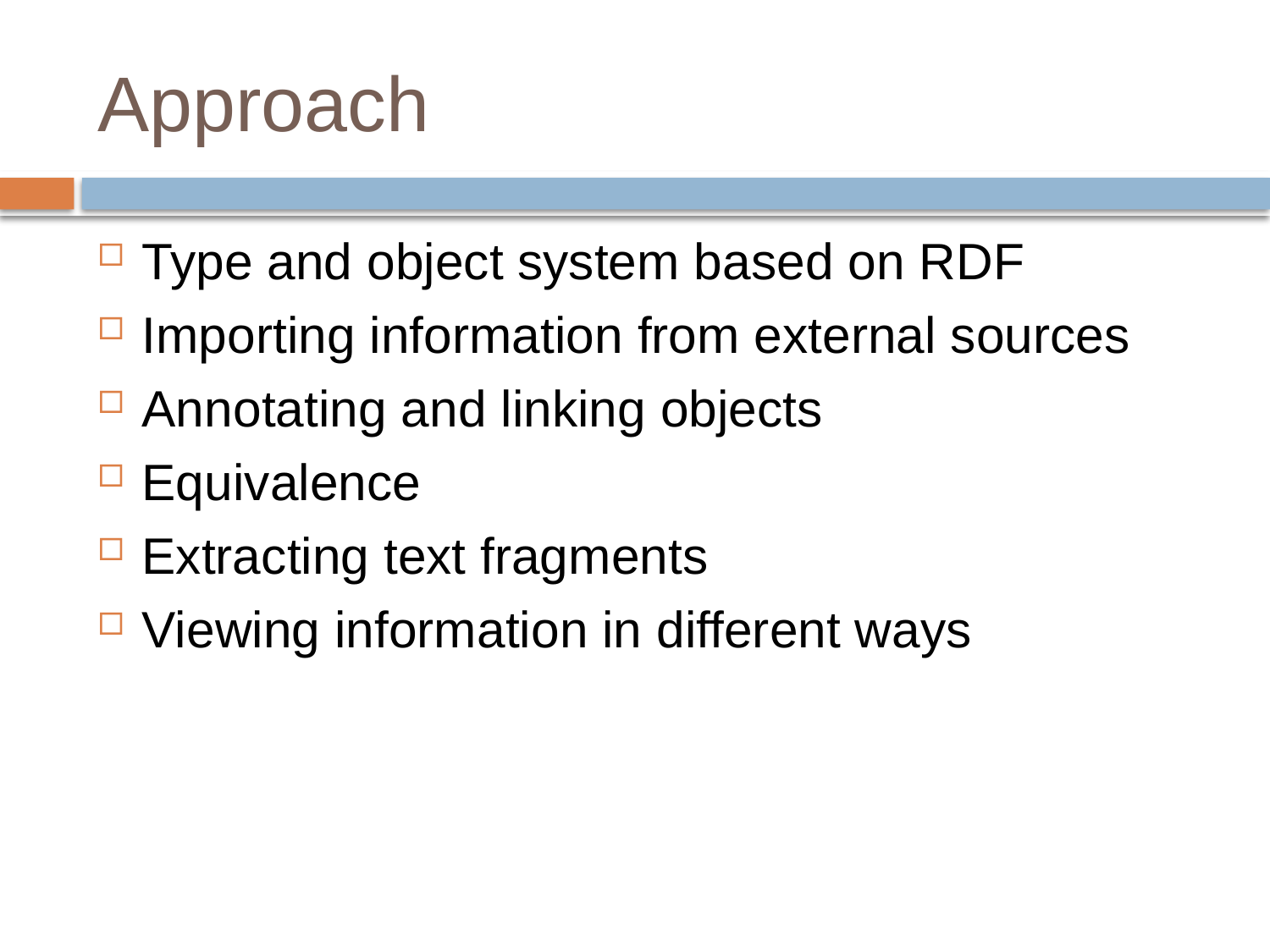

# Approach
Type and object system based on RDF
Importing information from external sources
Annotating and linking objects
Equivalence
Extracting text fragments
Viewing information in different ways